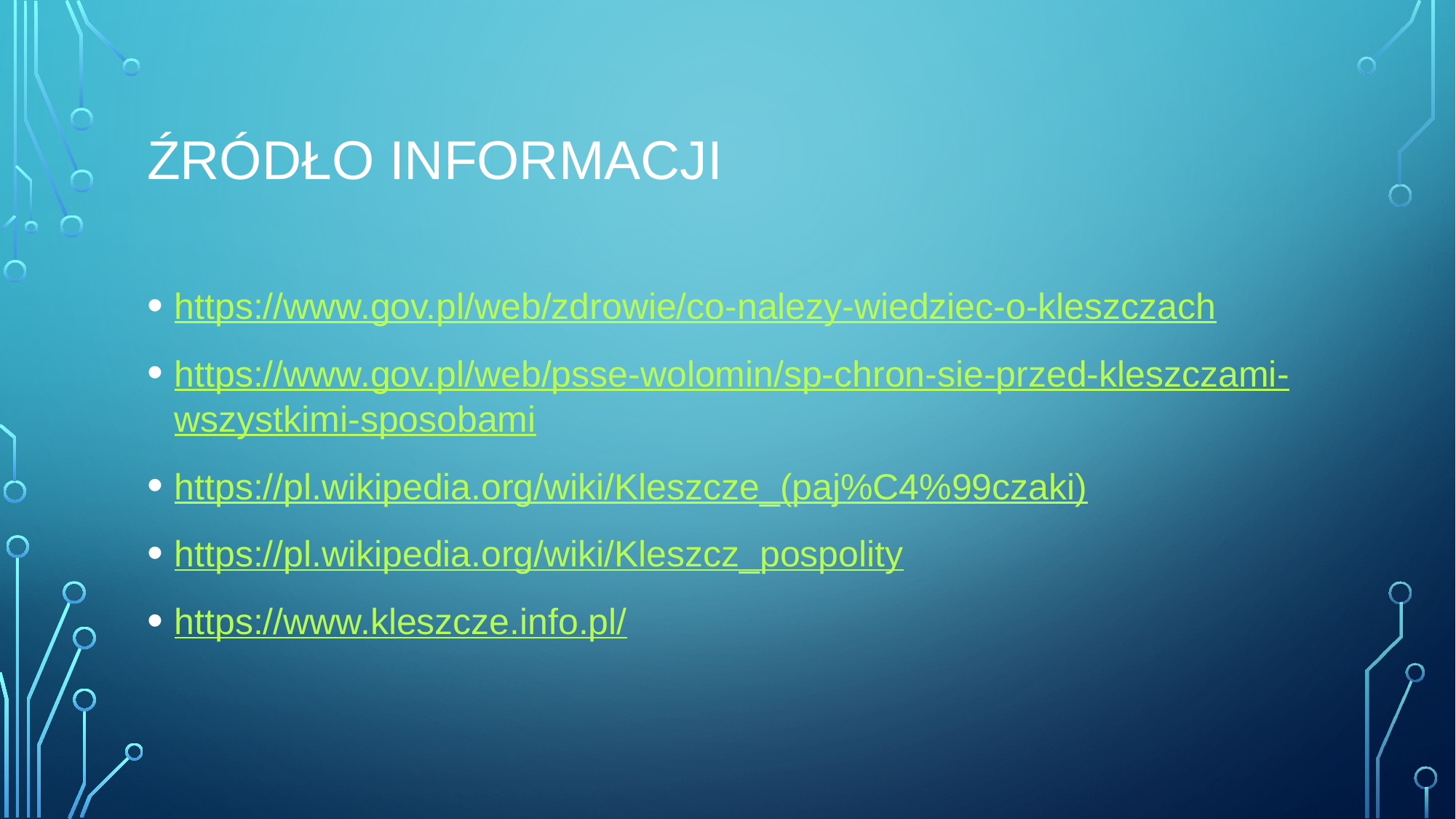

# źródło informacji
https://www.gov.pl/web/zdrowie/co-nalezy-wiedziec-o-kleszczach
https://www.gov.pl/web/psse-wolomin/sp-chron-sie-przed-kleszczami-wszystkimi-sposobami
https://pl.wikipedia.org/wiki/Kleszcze_(paj%C4%99czaki)
https://pl.wikipedia.org/wiki/Kleszcz_pospolity
https://www.kleszcze.info.pl/